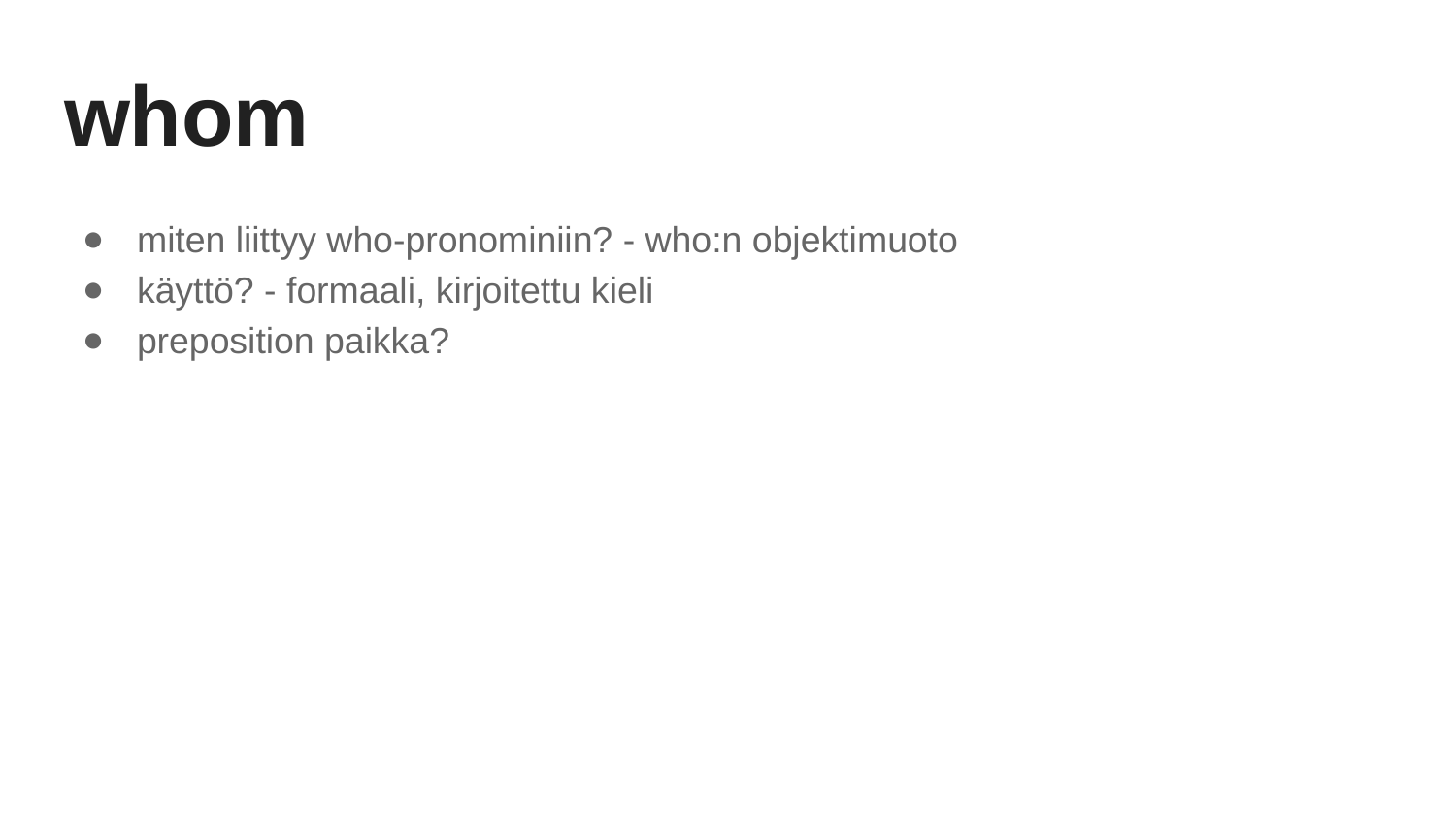

# whom
miten liittyy who-pronominiin? - who:n objektimuoto
käyttö? - formaali, kirjoitettu kieli
preposition paikka?